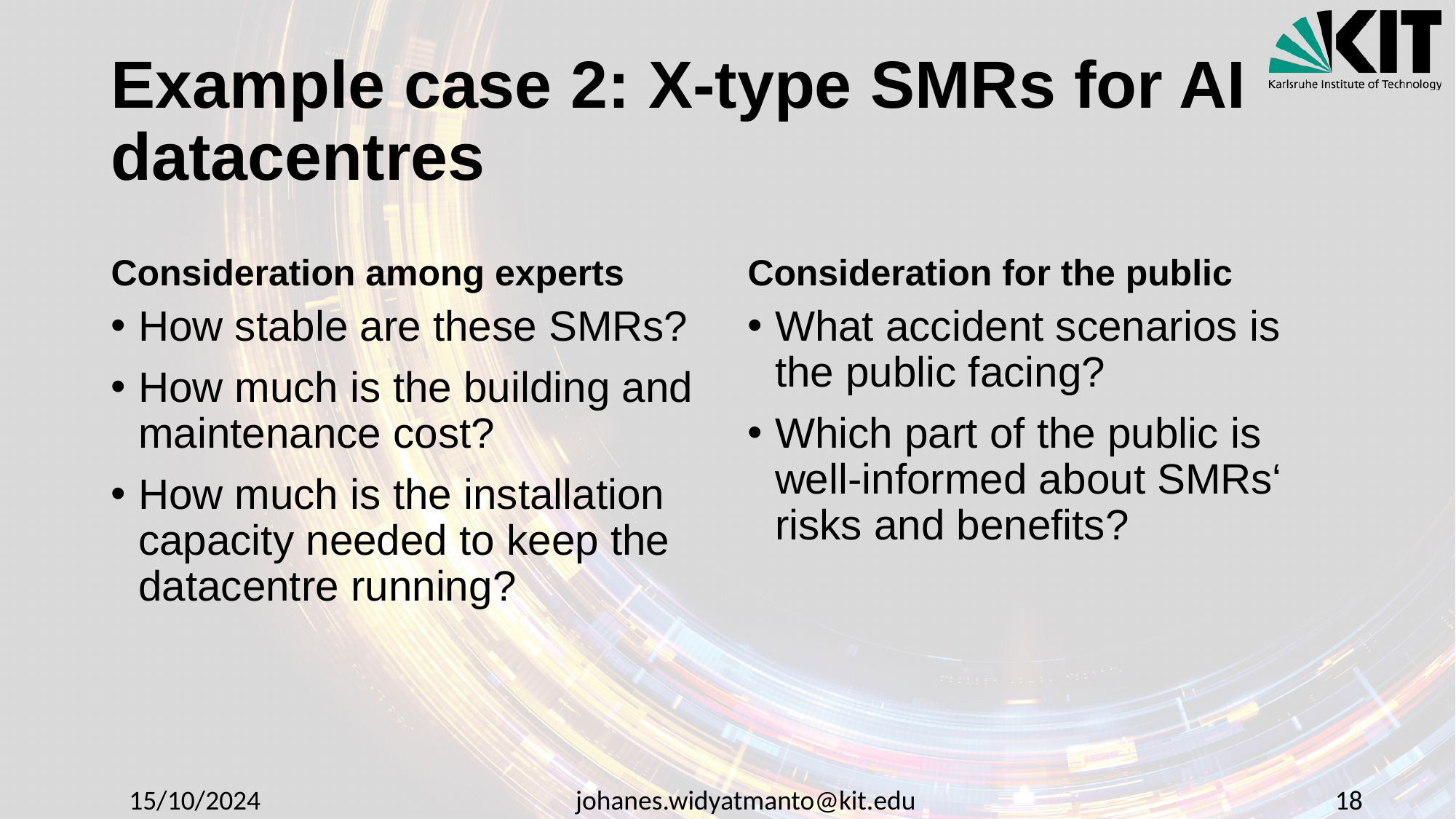

# Example case 2: X-type SMRs for AI datacentres
Consideration among experts
Consideration for the public
How stable are these SMRs?
How much is the building and maintenance cost?
How much is the installation capacity needed to keep the datacentre running?
What accident scenarios is the public facing?
Which part of the public is well-informed about SMRs‘ risks and benefits?